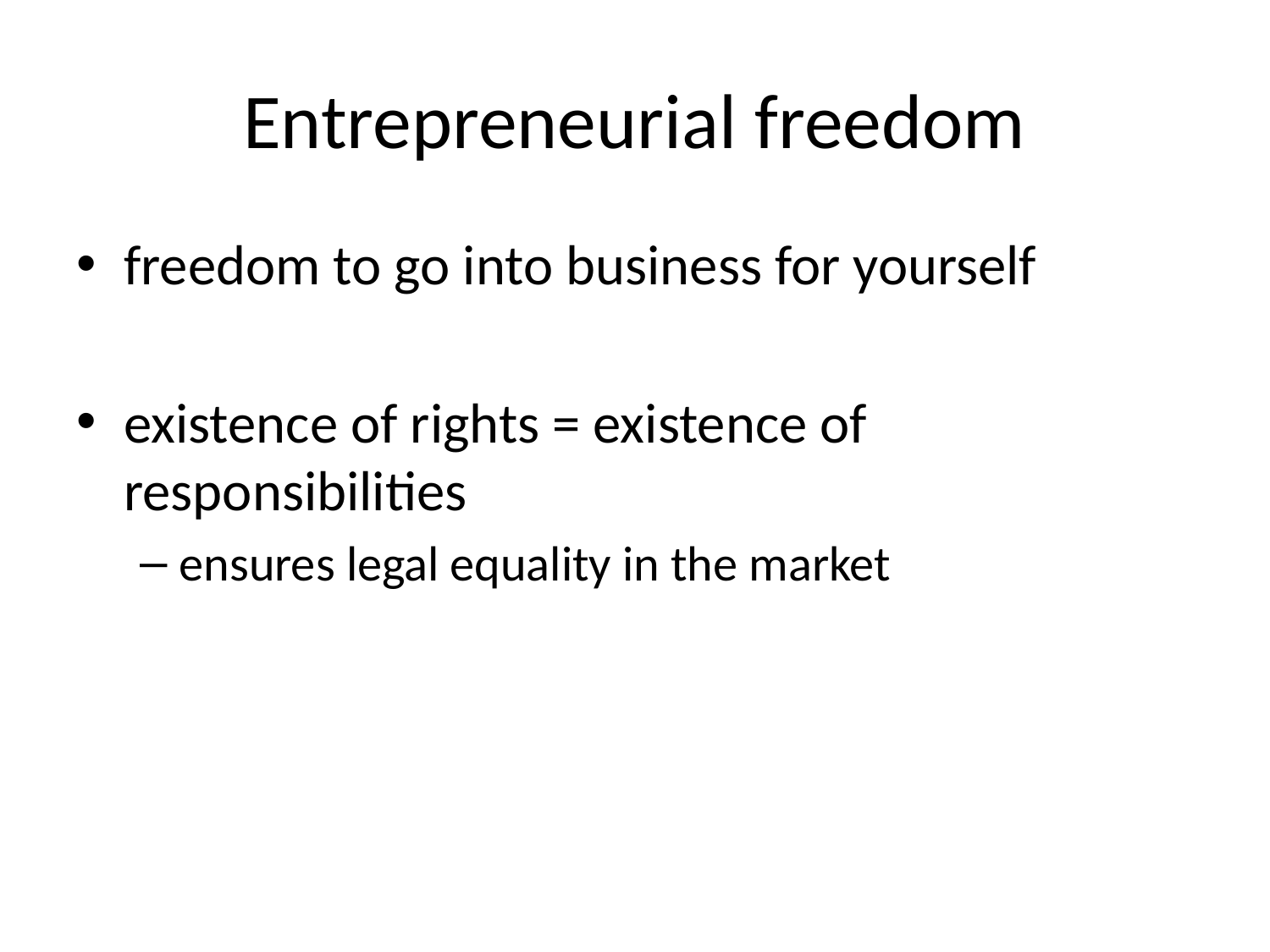

# Entrepreneurial freedom
freedom to go into business for yourself

existence of rights = existence of responsibilities
ensures legal equality in the market